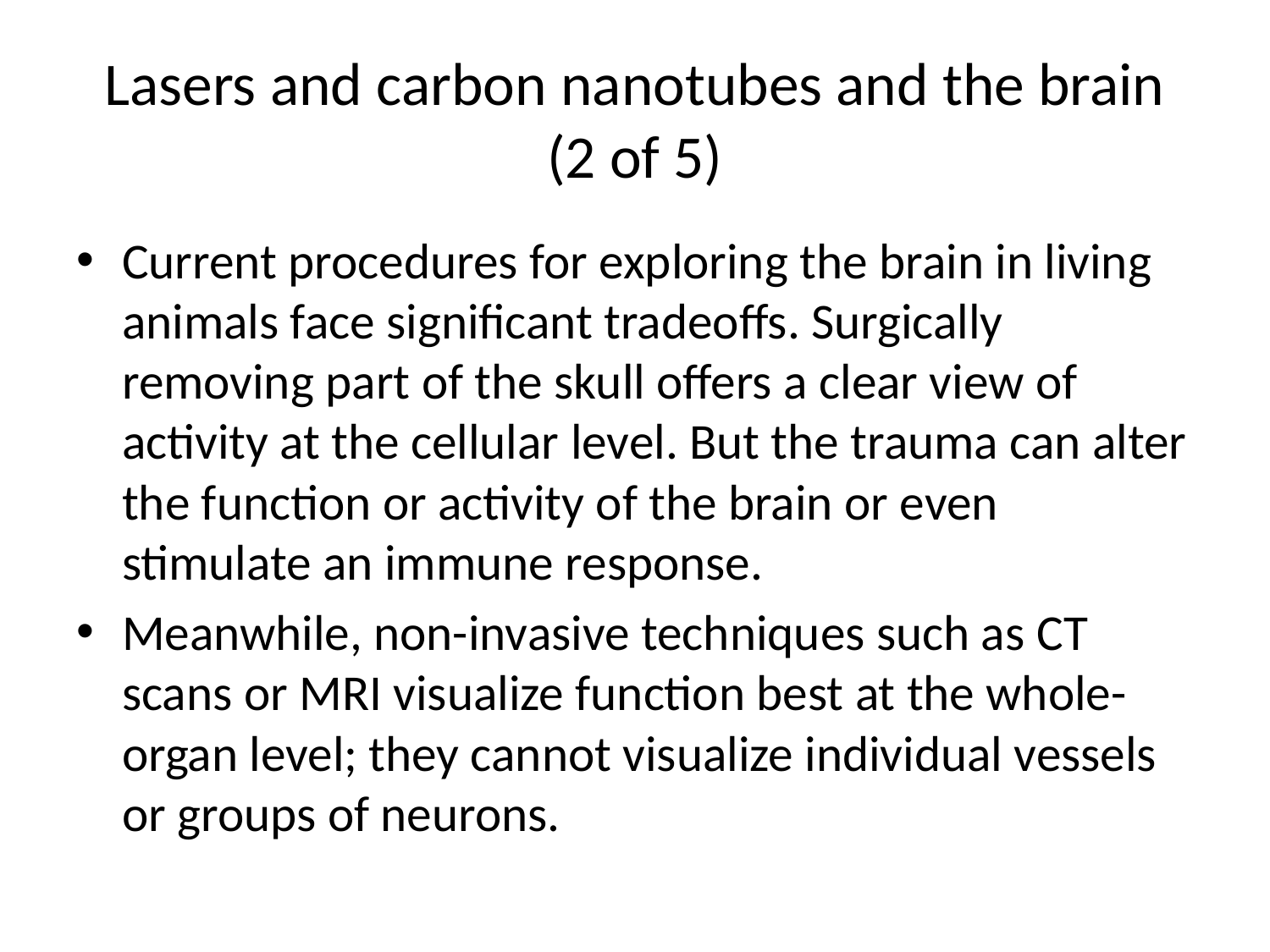

# Lasers and carbon nanotubes and the brain (2 of 5)
Current procedures for exploring the brain in living animals face significant tradeoffs. Surgically removing part of the skull offers a clear view of activity at the cellular level. But the trauma can alter the function or activity of the brain or even stimulate an immune response.
Meanwhile, non-invasive techniques such as CT scans or MRI visualize function best at the whole-organ level; they cannot visualize individual vessels or groups of neurons.